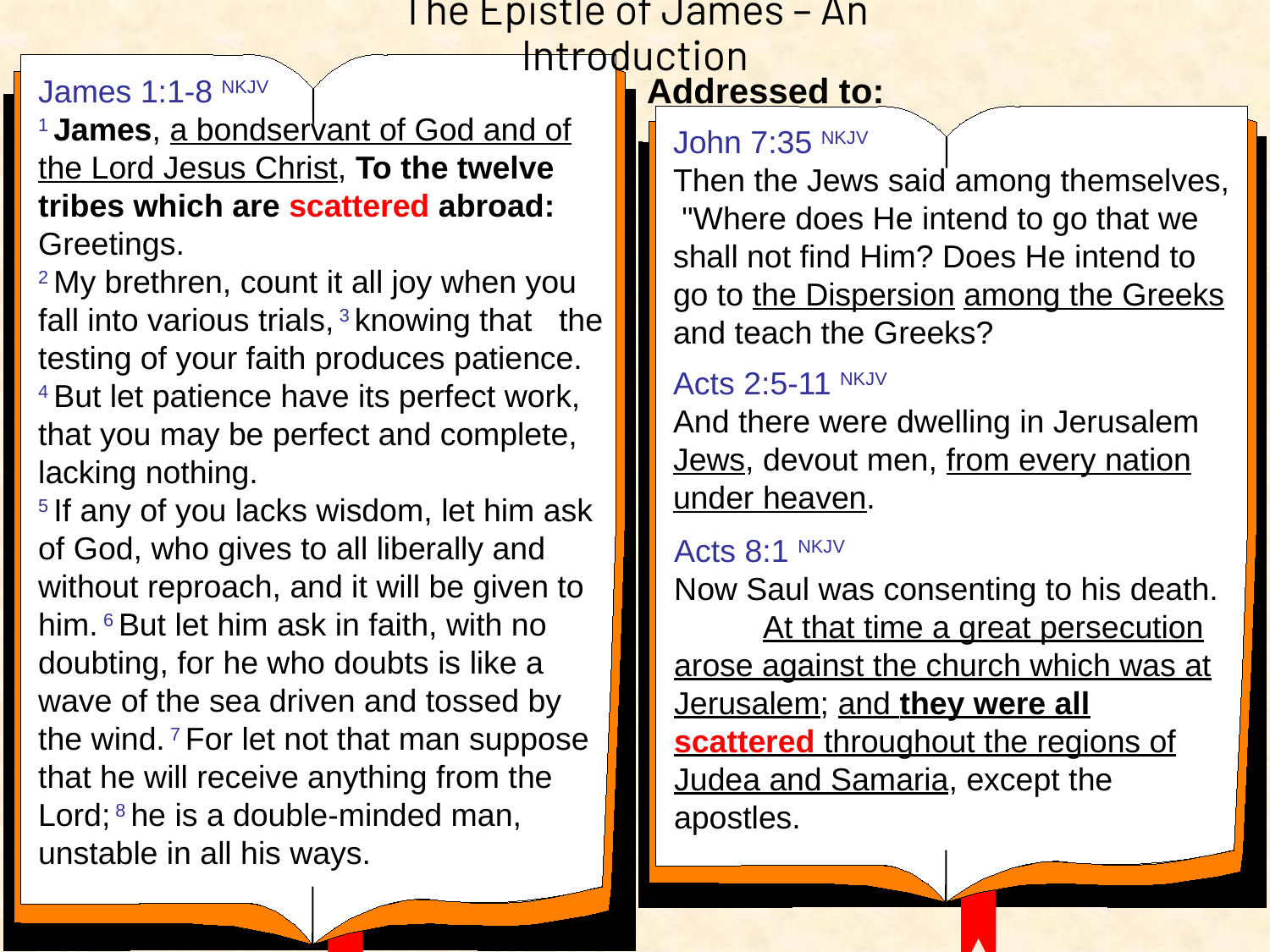

# The Epistle of James – An Introduction

James 1:1-8 NKJV
1 James, a bondservant of God and of the Lord Jesus Christ, To the twelve tribes which are scattered abroad: Greetings.
2 My brethren, count it all joy when you fall into various trials, 3 knowing that   the testing of your faith produces patience.
4 But let patience have its perfect work, that you may be perfect and complete, lacking nothing.
5 If any of you lacks wisdom, let him ask of God, who gives to all liberally and without reproach, and it will be given to him. 6 But let him ask in faith, with no doubting, for he who doubts is like a wave of the sea driven and tossed by the wind. 7 For let not that man suppose that he will receive anything from the Lord; 8 he is a double-minded man, unstable in all his ways.

Addressed to:

John 7:35 NKJV
Then the Jews said among themselves,  "Where does He intend to go that we shall not find Him? Does He intend to go to the Dispersion among the Greeks and teach the Greeks?
Acts 2:5-11 NKJV
And there were dwelling in Jerusalem Jews, devout men, from every nation under heaven.
Acts 8:1 NKJV
Now Saul was consenting to his death.             At that time a great persecution arose against the church which was at Jerusalem; and they were all scattered throughout the regions of Judea and Samaria, except the apostles.